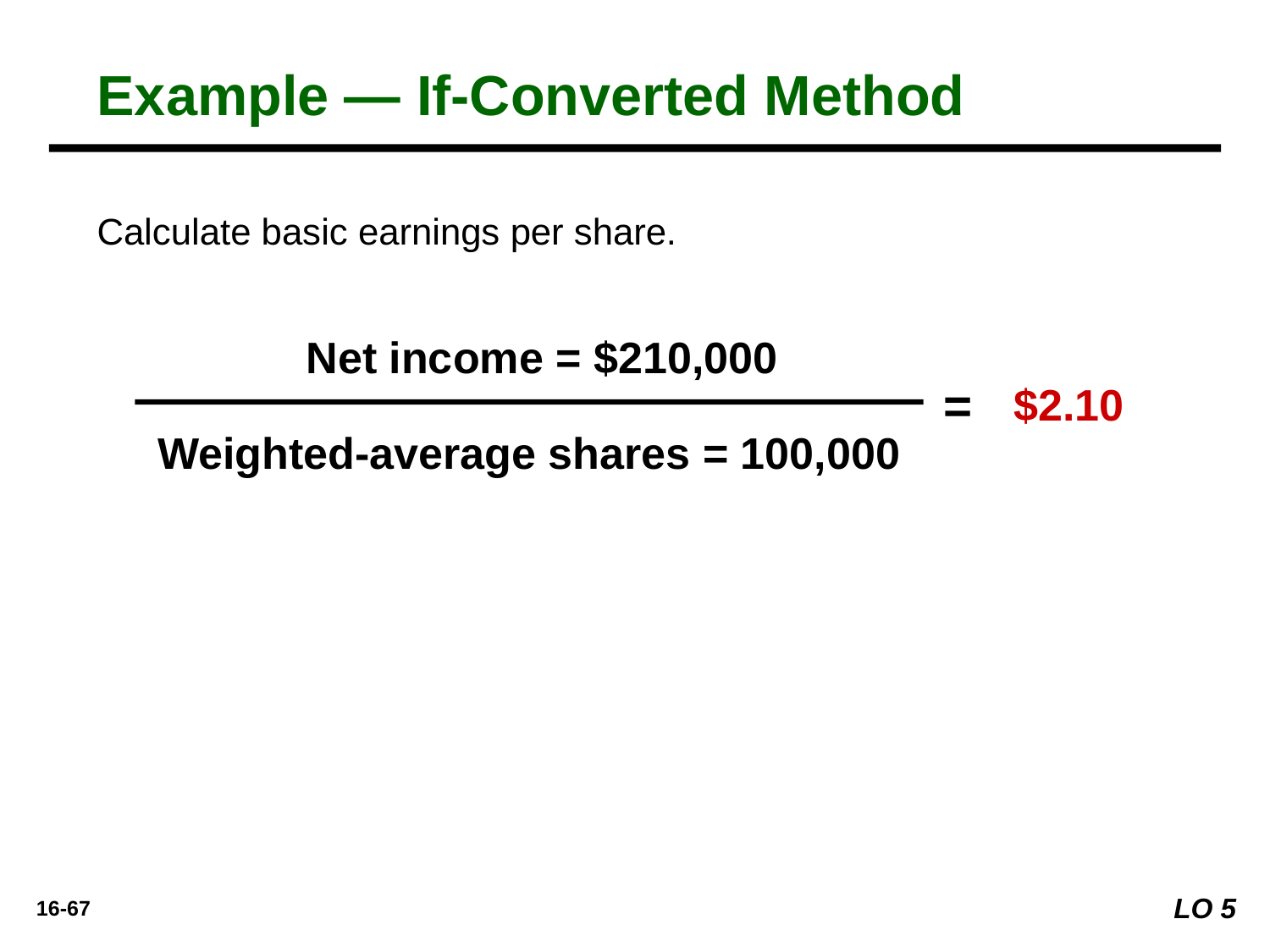

Example — If-Converted Method

Calculate basic earnings per share.
Net income = $210,000
=
$2.10

Weighted-average shares = 100,000
LO 5